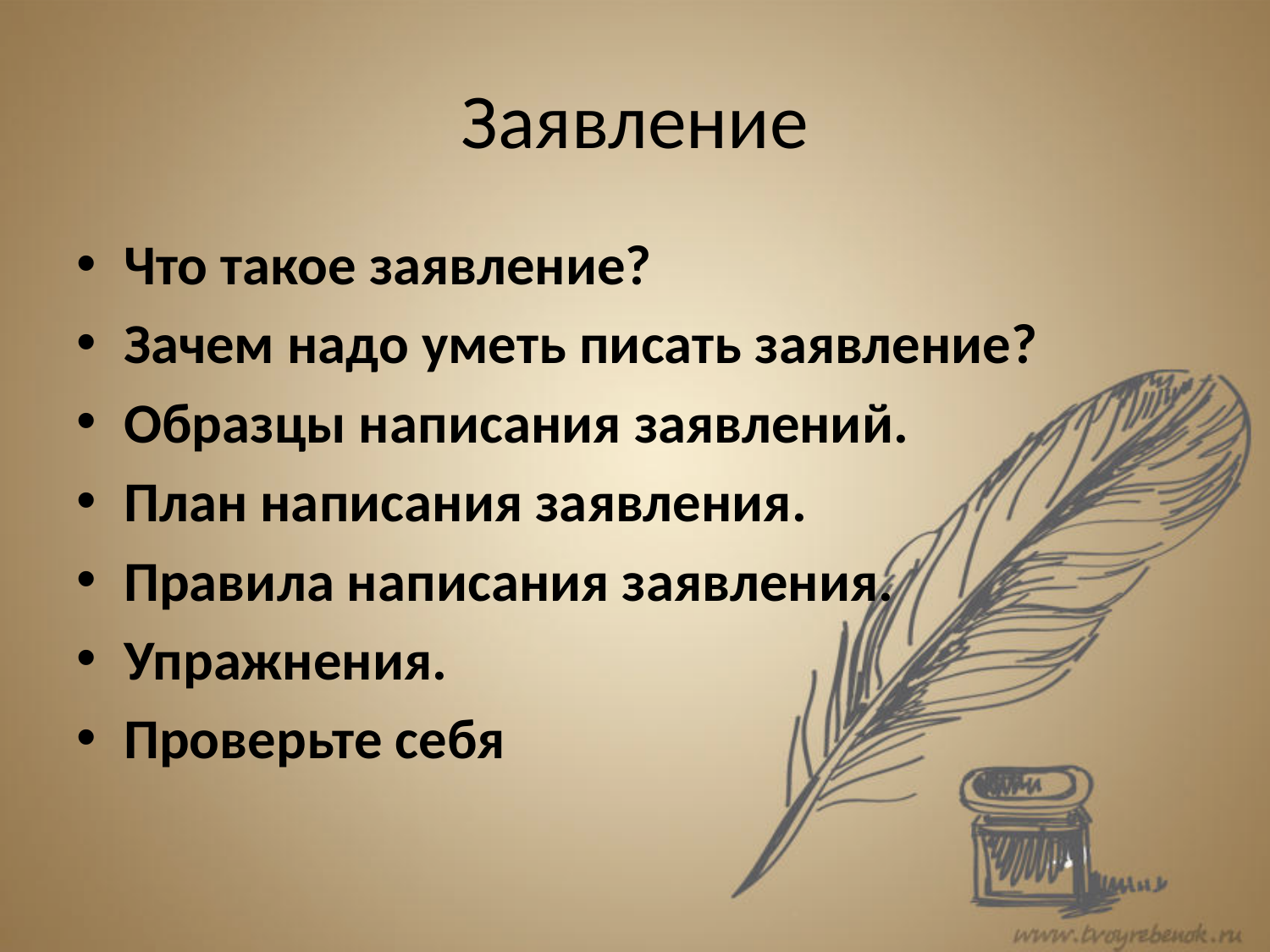

# Заявление
Что такое заявление?
Зачем надо уметь писать заявление?
Образцы написания заявлений.
План написания заявления.
Правила написания заявления.
Упражнения.
Проверьте себя